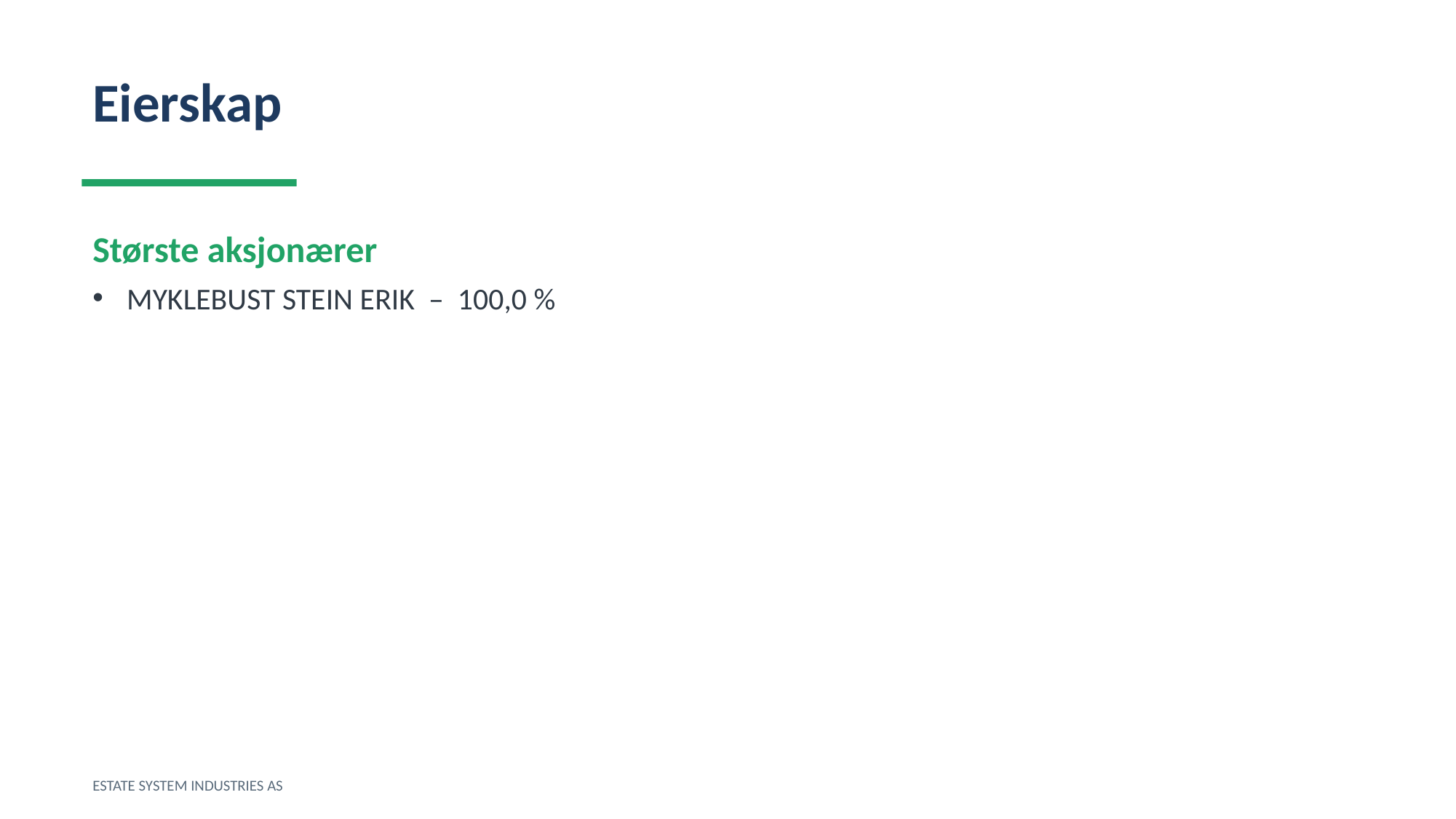

Eierskap

Største aksjonærer
MYKLEBUST STEIN ERIK  –  100,0 %
ESTATE SYSTEM INDUSTRIES AS